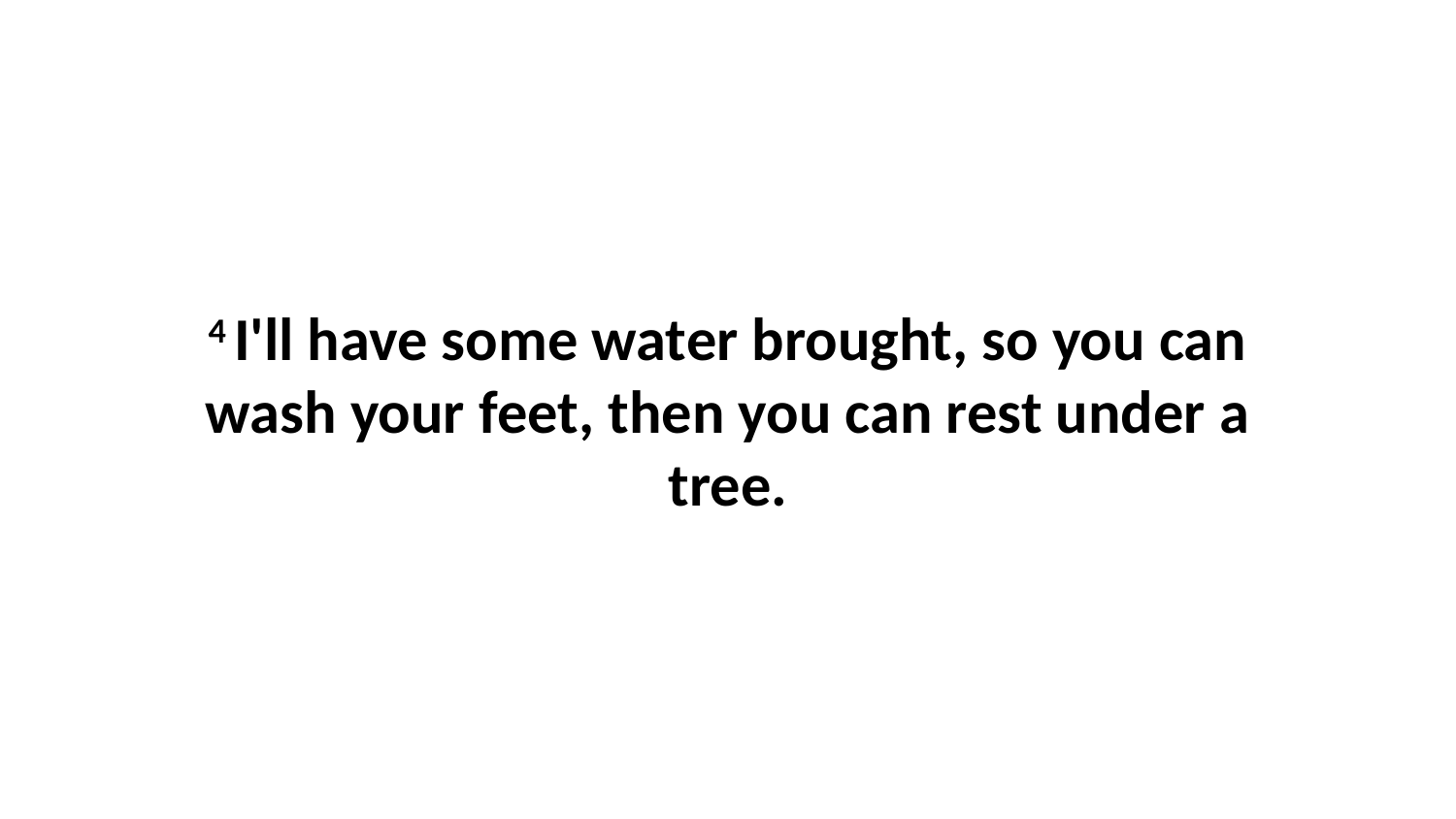

4 I'll have some water brought, so you can wash your feet, then you can rest under a tree.